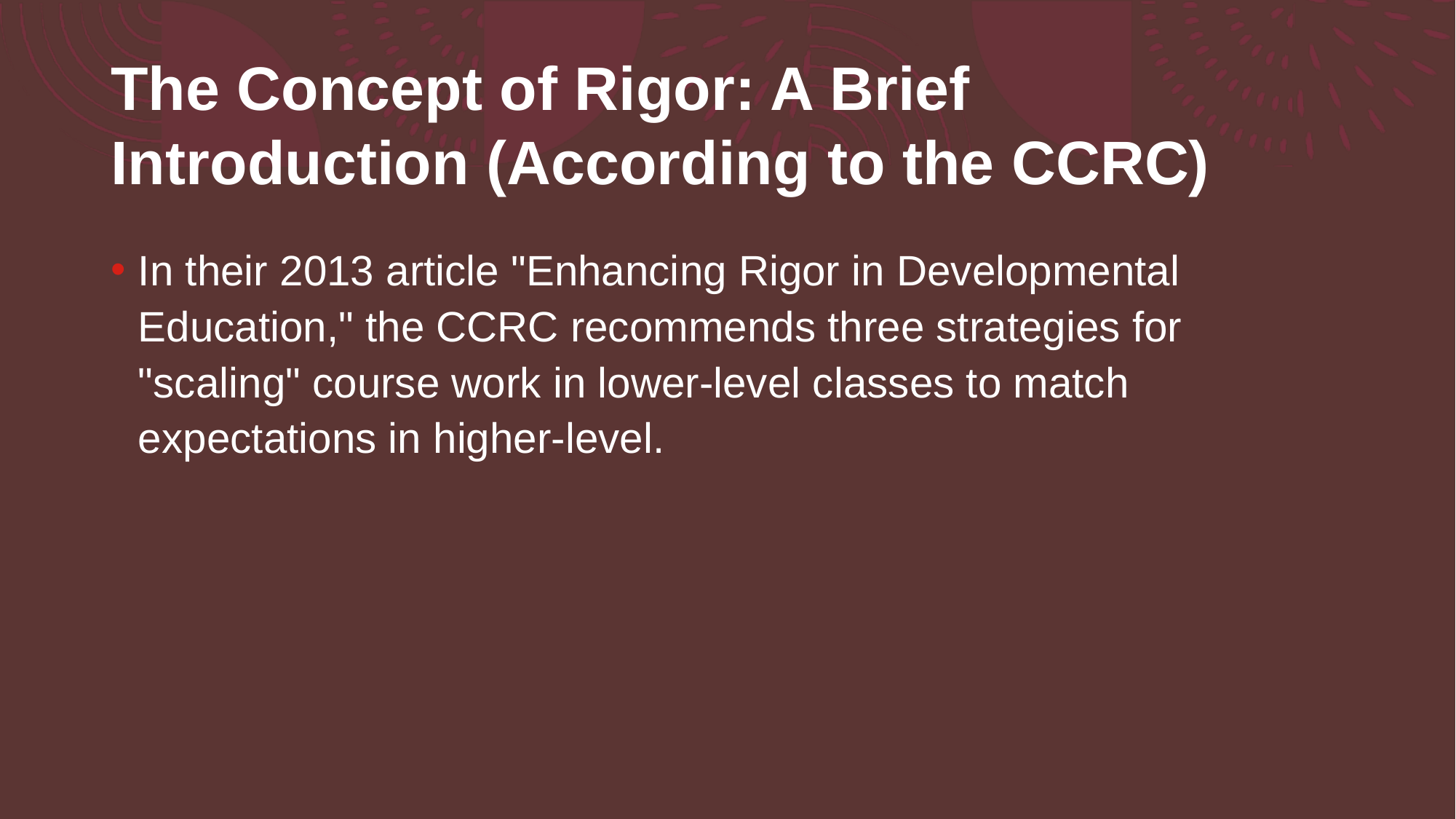

# The Concept of Rigor: A Brief Introduction (According to the CCRC)
In their 2013 article "Enhancing Rigor in Developmental Education," the CCRC recommends three strategies for "scaling" course work in lower-level classes to match expectations in higher-level.